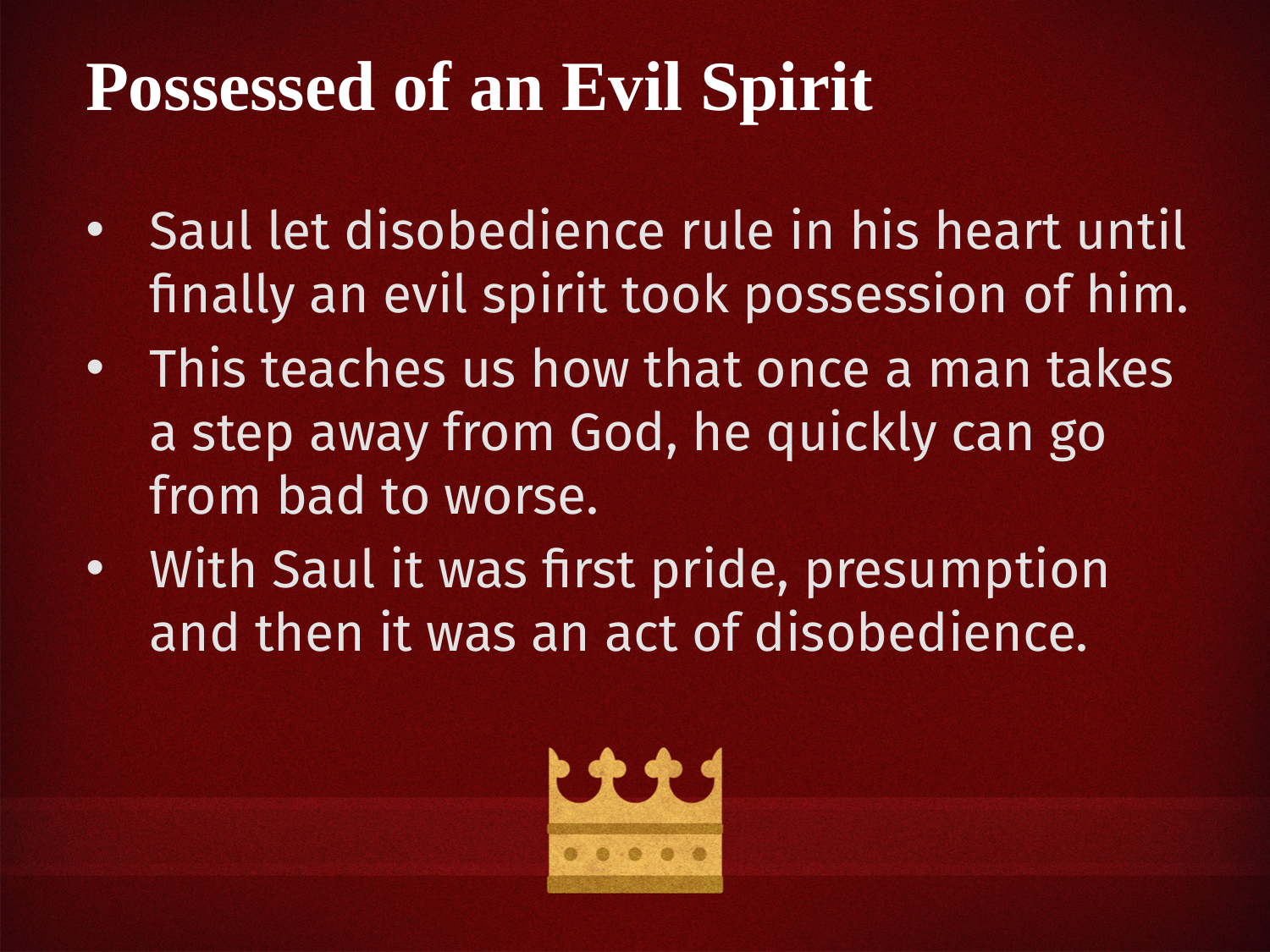

Possessed of an Evil Spirit
Saul let disobedience rule in his heart until finally an evil spirit took possession of him.
This teaches us how that once a man takes a step away from God, he quickly can go from bad to worse.
With Saul it was first pride, presumption and then it was an act of disobedience.